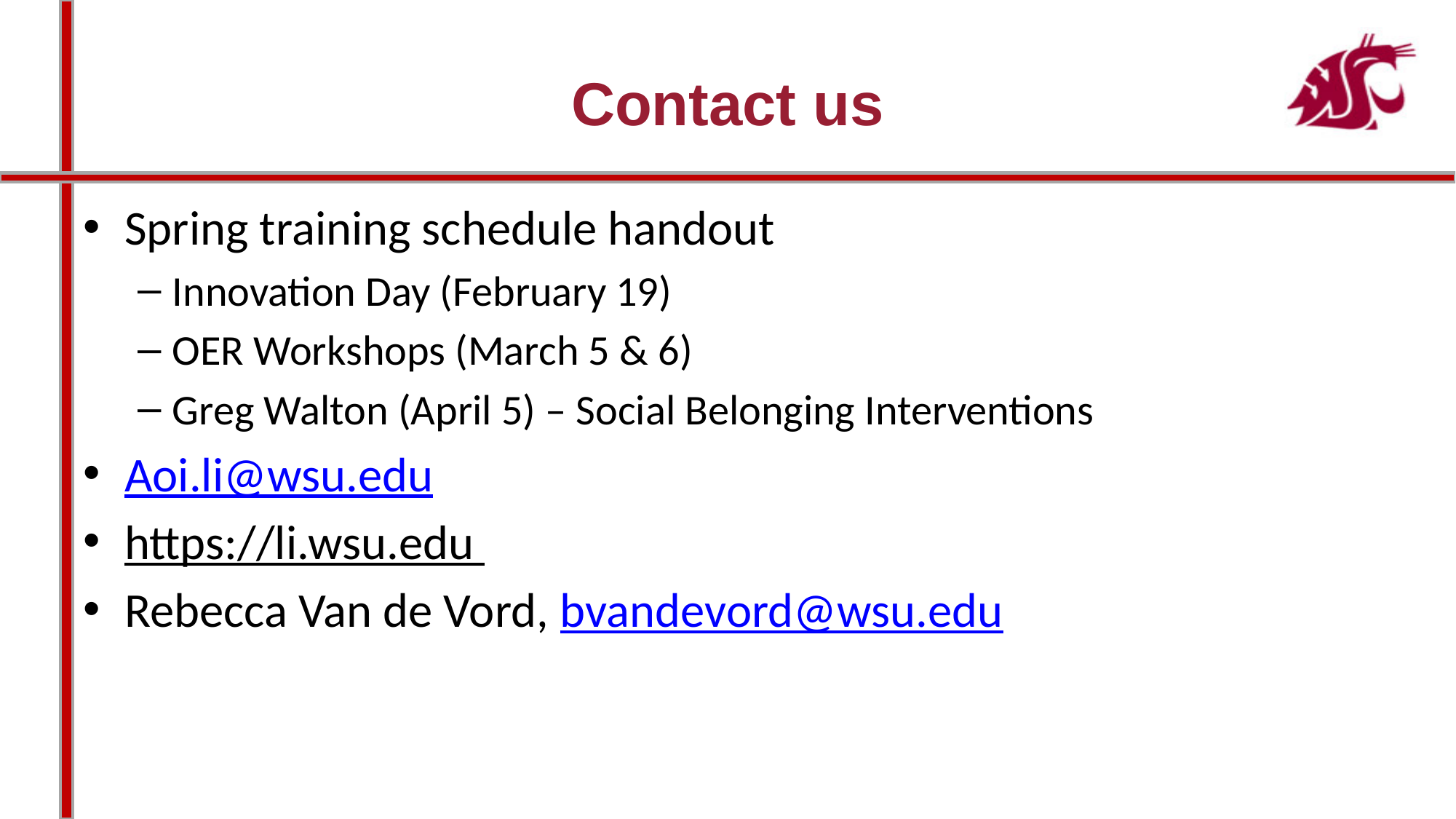

# Contact us
Spring training schedule handout
Innovation Day (February 19)
OER Workshops (March 5 & 6)
Greg Walton (April 5) – Social Belonging Interventions
Aoi.li@wsu.edu
https://li.wsu.edu
Rebecca Van de Vord, bvandevord@wsu.edu